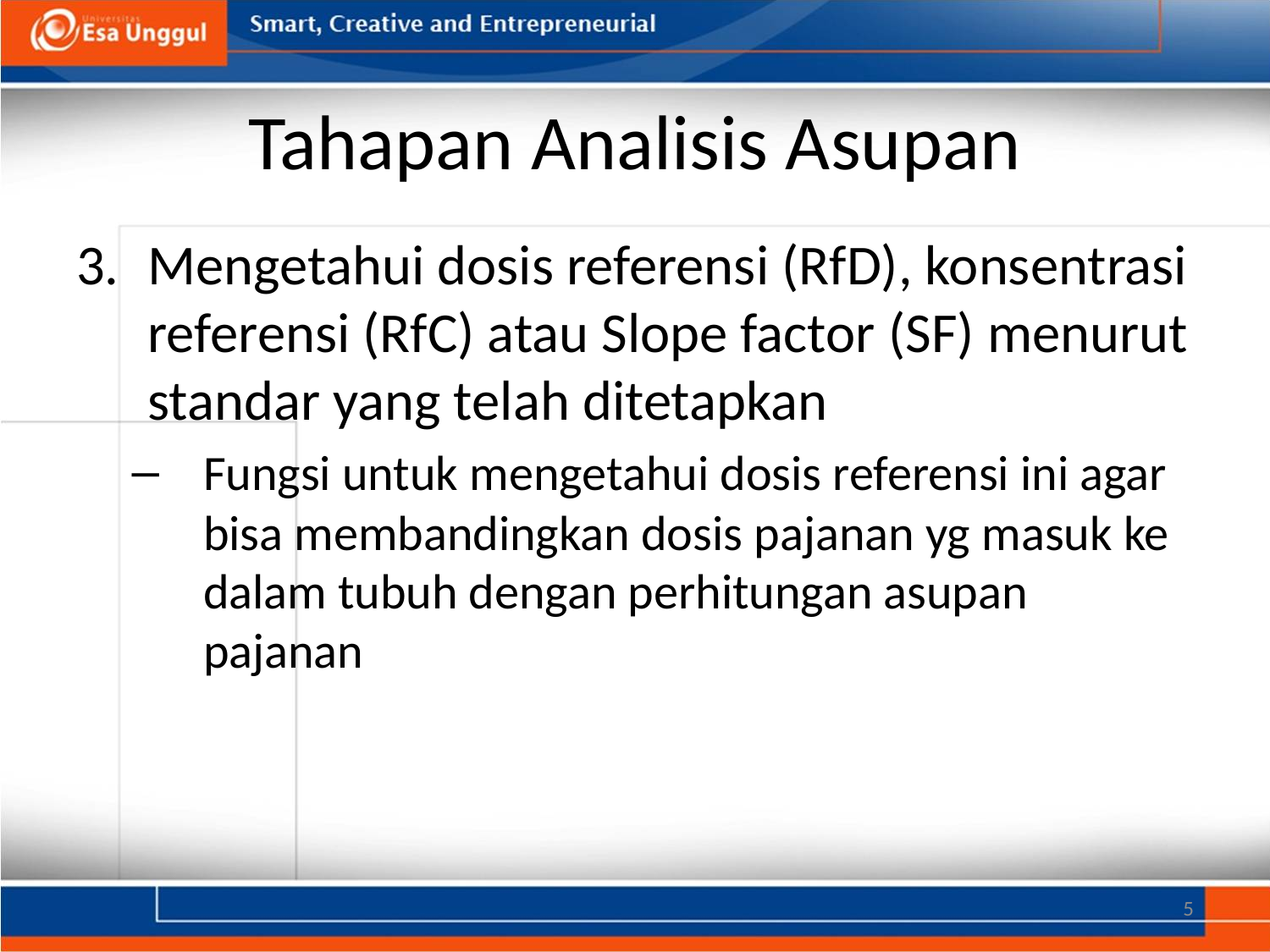

# Tahapan Analisis Asupan
Mengetahui dosis referensi (RfD), konsentrasi referensi (RfC) atau Slope factor (SF) menurut standar yang telah ditetapkan
Fungsi untuk mengetahui dosis referensi ini agar bisa membandingkan dosis pajanan yg masuk ke dalam tubuh dengan perhitungan asupan pajanan
5